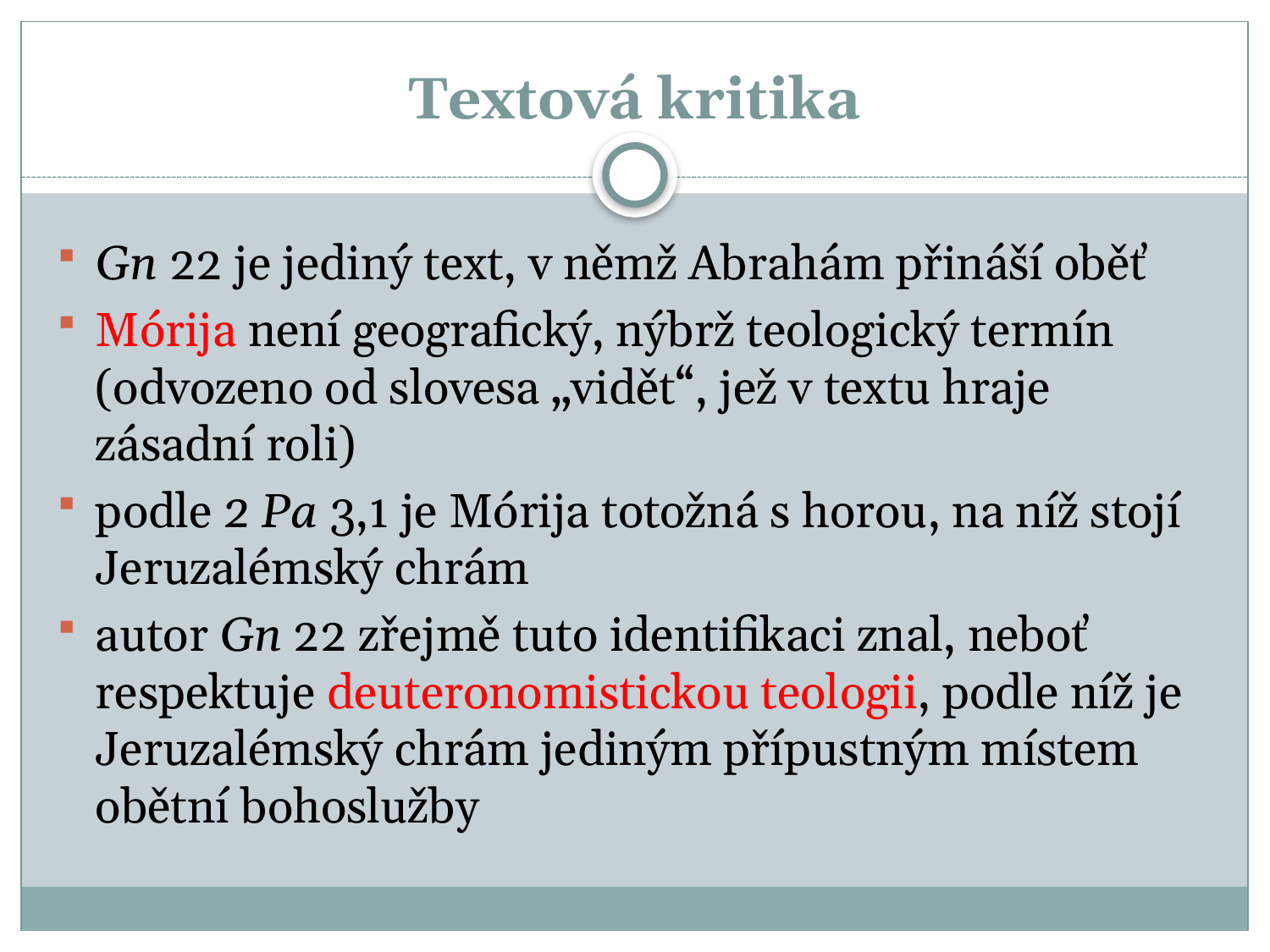

# Textová kritika
Gn 22 je jediný text, v němž Abrahám přináší oběť
Mórija není geografický, nýbrž teologický termín (odvozeno od slovesa „vidět“, jež v textu hraje zásadní roli)
podle 2 Pa 3,1 je Mórija totožná s horou, na níž stojí Jeruzalémský chrám
autor Gn 22 zřejmě tuto identifikaci znal, neboť respektuje deuteronomistickou teologii, podle níž je Jeruzalémský chrám jediným přípustným místem obětní bohoslužby